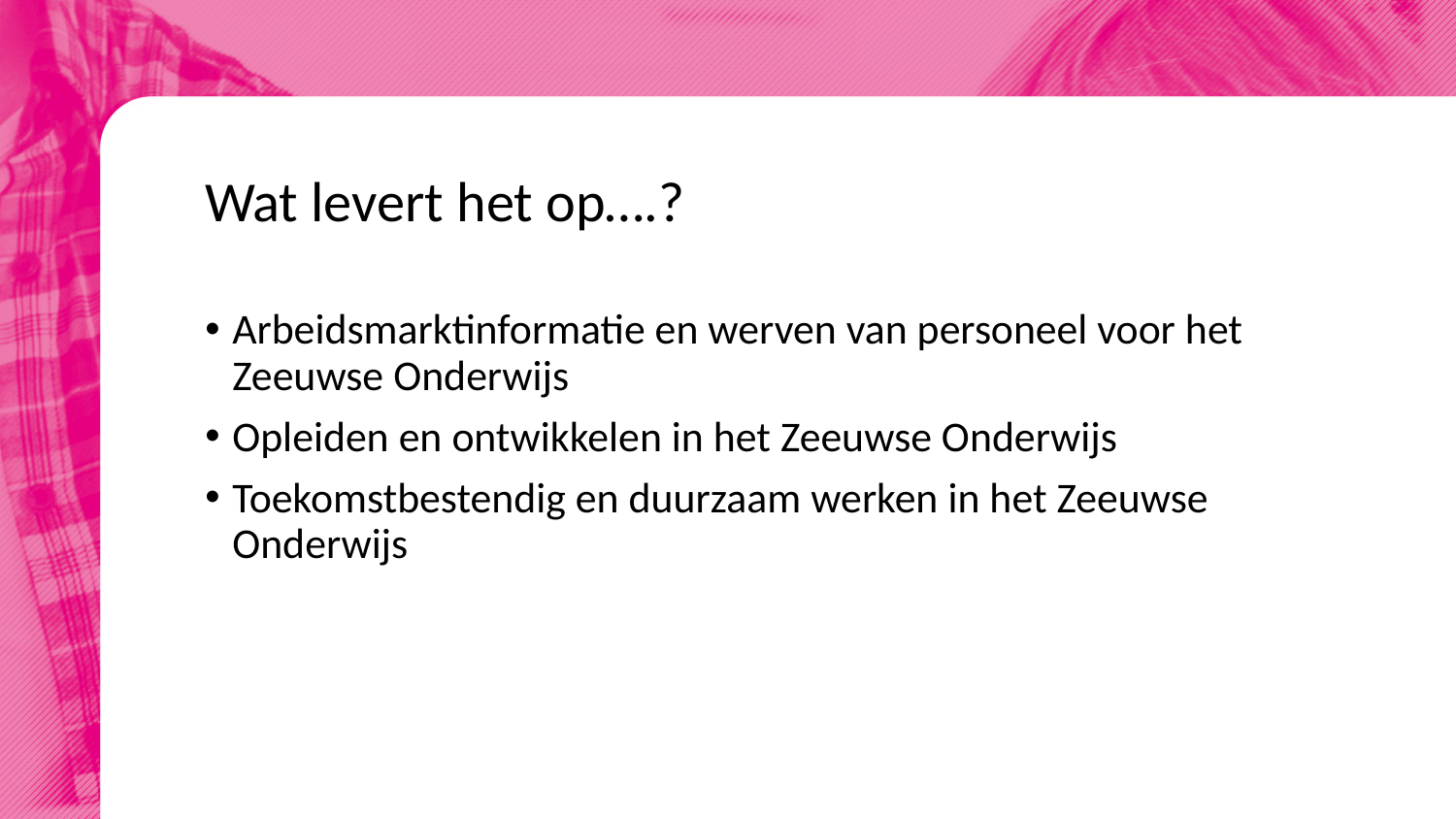

Wat levert het op….?
Arbeidsmarktinformatie en werven van personeel voor het Zeeuwse Onderwijs
Opleiden en ontwikkelen in het Zeeuwse Onderwijs
Toekomstbestendig en duurzaam werken in het Zeeuwse Onderwijs